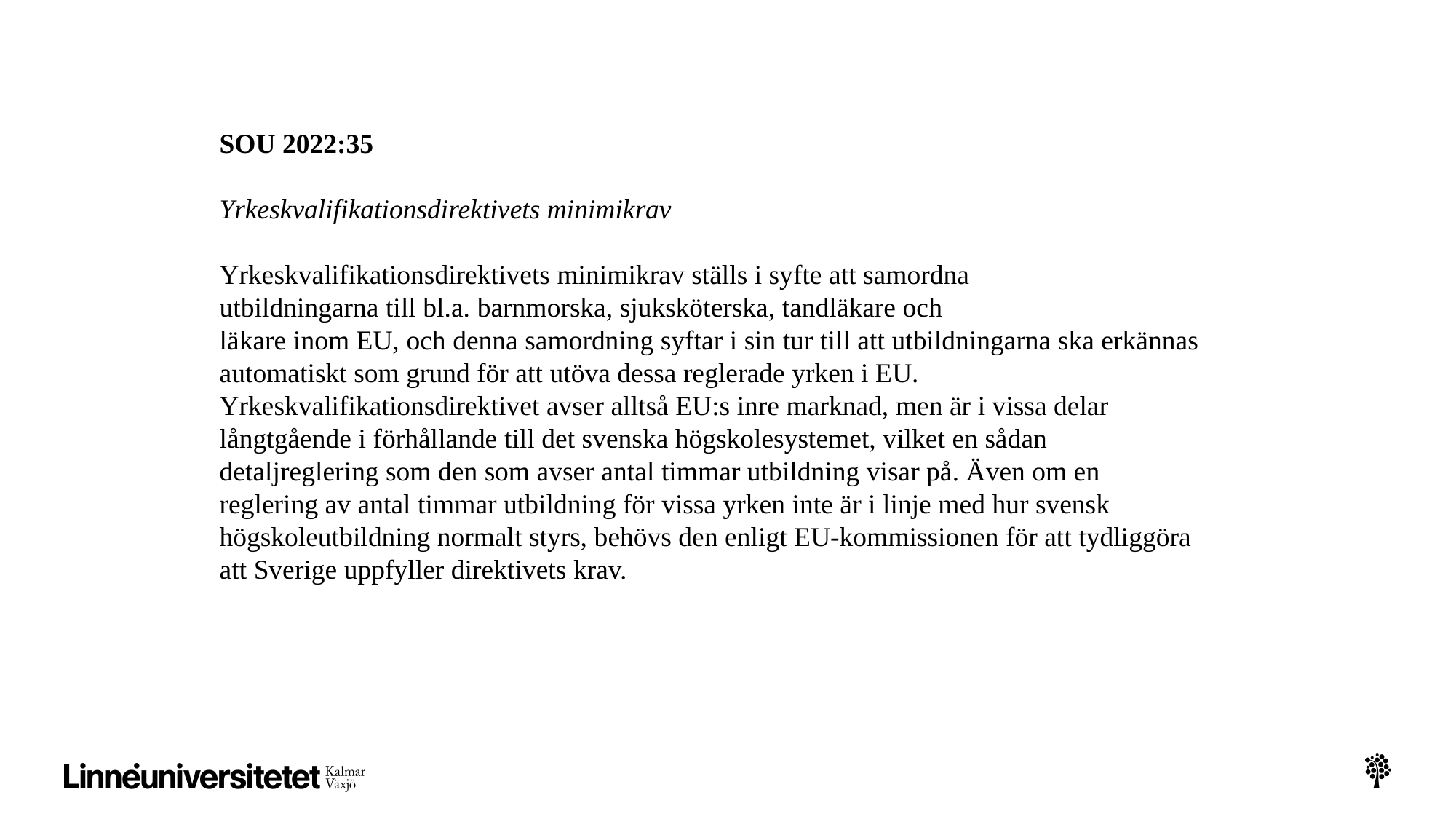

SOU 2022:35

Yrkeskvalifikationsdirektivets minimikrav

Yrkeskvalifikationsdirektivets minimikrav ställs i syfte att samordna
utbildningarna till bl.a. barnmorska, sjuksköterska, tandläkare och
läkare inom EU, och denna samordning syftar i sin tur till att utbildningarna ska erkännas automatiskt som grund för att utöva dessa reglerade yrken i EU. Yrkeskvalifikationsdirektivet avser alltså EU:s inre marknad, men är i vissa delar långtgående i förhållande till det svenska högskolesystemet, vilket en sådan detaljreglering som den som avser antal timmar utbildning visar på. Även om en reglering av antal timmar utbildning för vissa yrken inte är i linje med hur svensk högskoleutbildning normalt styrs, behövs den enligt EU-kommissionen för att tydliggöra att Sverige uppfyller direktivets krav.